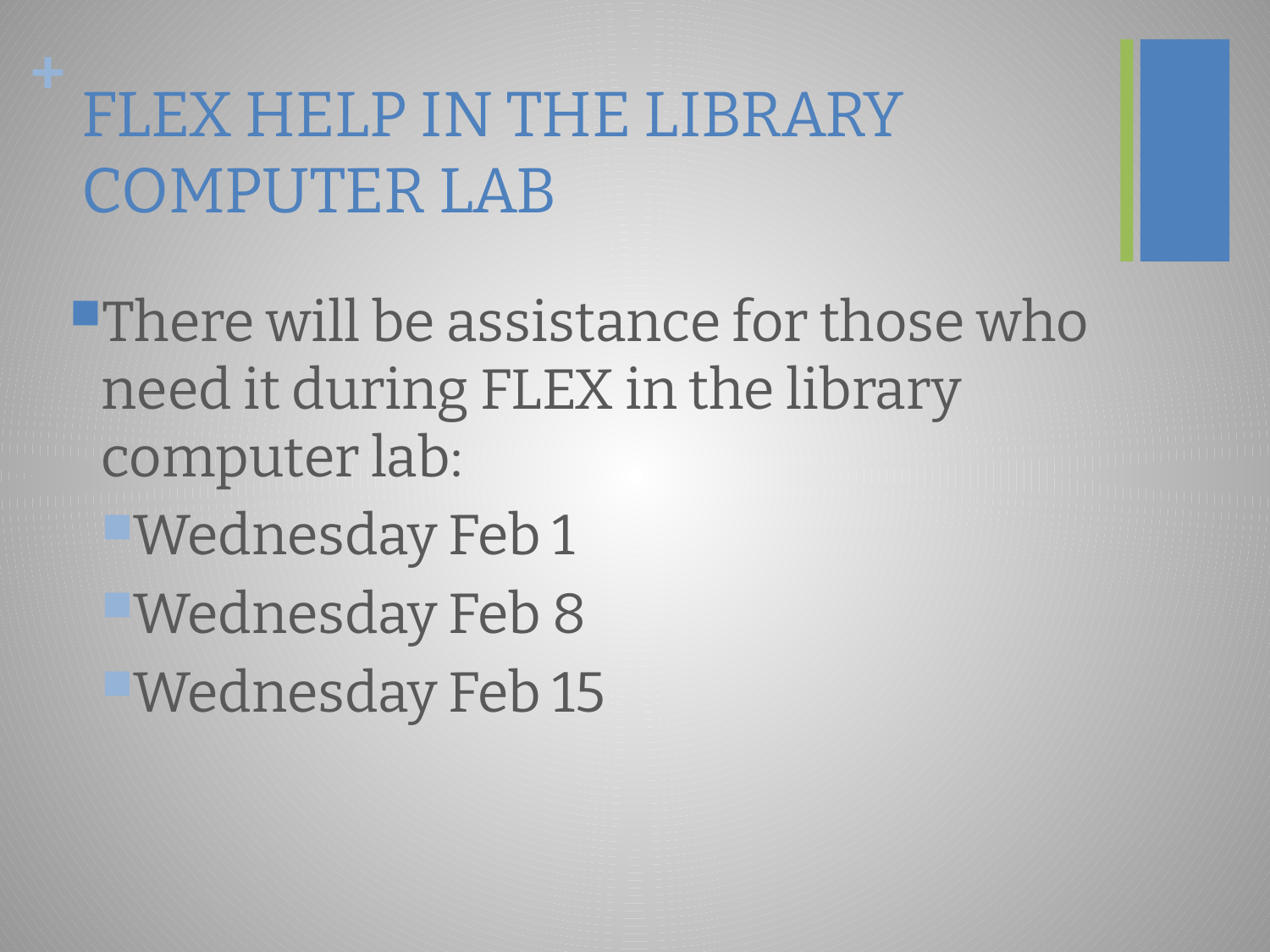

# FLEX HELP IN THE LIBRARY COMPUTER LAB
There will be assistance for those who need it during FLEX in the library computer lab:
Wednesday Feb 1
Wednesday Feb 8
Wednesday Feb 15